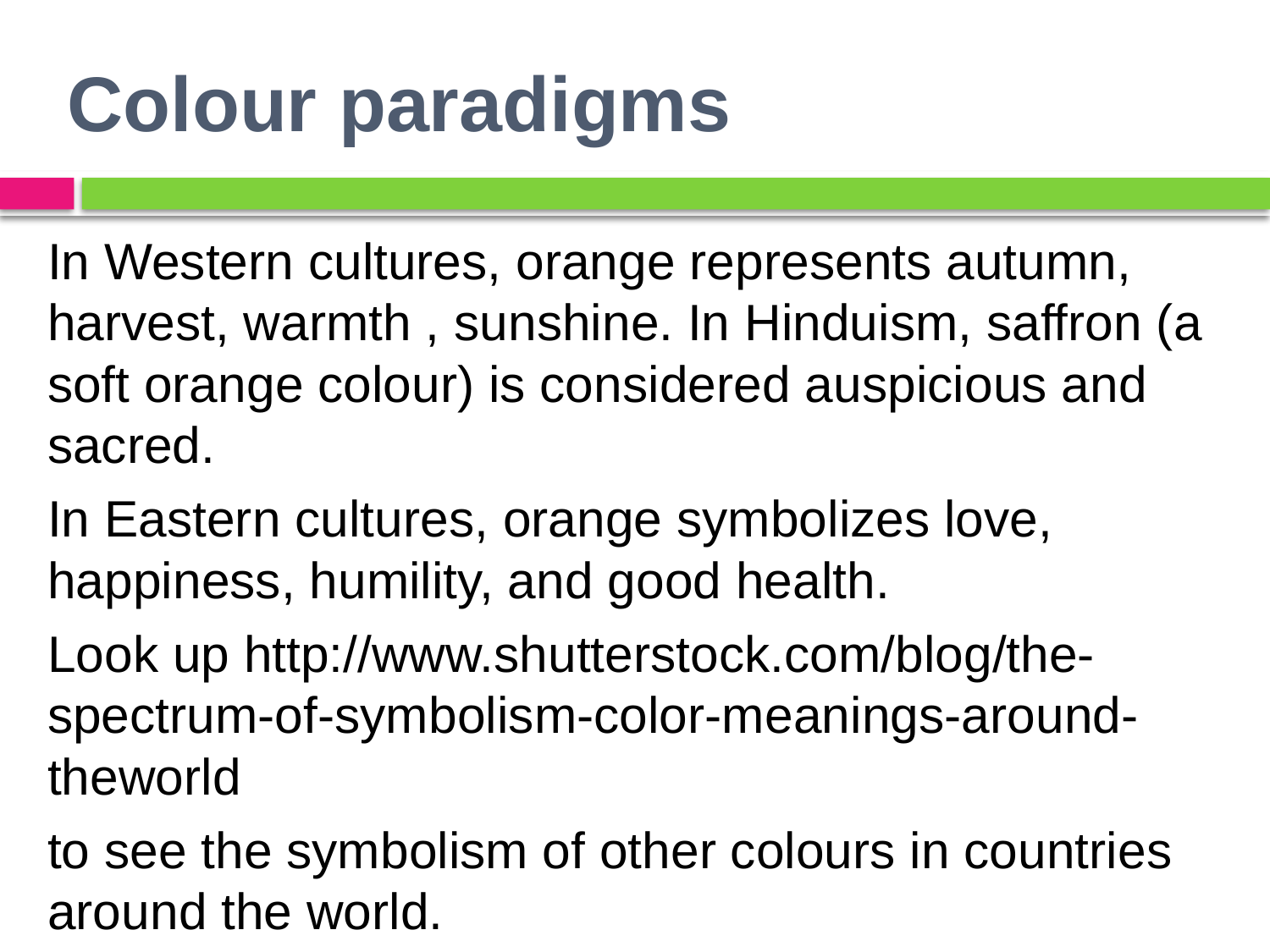

# Colour paradigms
In Western cultures, orange represents autumn, harvest, warmth , sunshine. In Hinduism, saffron (a soft orange colour) is considered auspicious and sacred.
In Eastern cultures, orange symbolizes love, happiness, humility, and good health.
Look up http://www.shutterstock.com/blog/the-spectrum-of-symbolism-color-meanings-around-theworld
to see the symbolism of other colours in countries around the world.